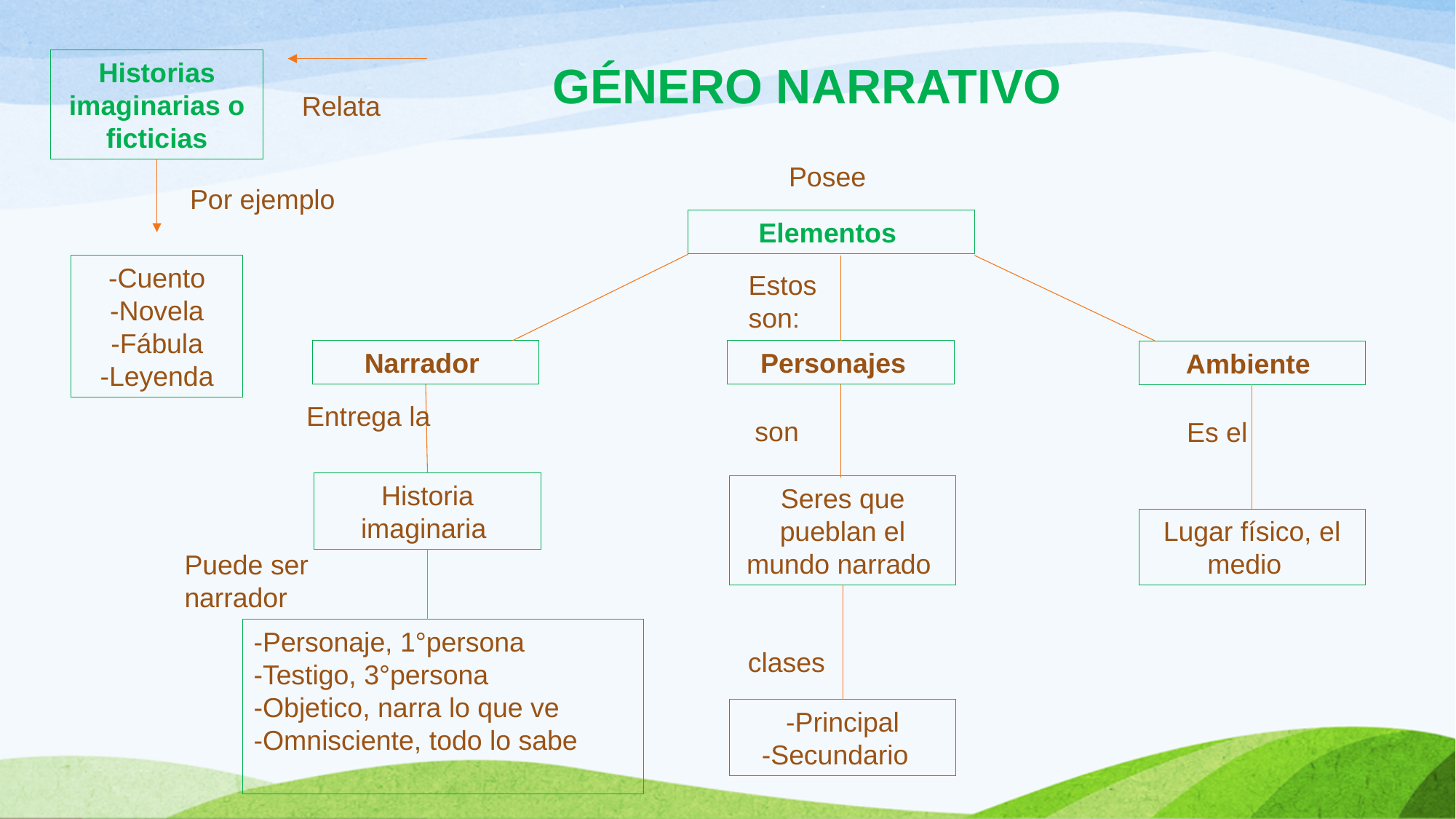

# GÉNERO NARRATIVO
Historias imaginarias o ficticias
Relata
Posee
Por ejemplo
Elementos
-Cuento
-Novela
-Fábula
-Leyenda
Estos son:
Narrador
Personajes
Ambiente
Entrega la
son
Es el
Historia imaginaria
Seres que pueblan el mundo narrado
Lugar físico, el medio
Puede ser narrador
-Personaje, 1°persona
-Testigo, 3°persona
-Objetico, narra lo que ve
-Omnisciente, todo lo sabe

clases
-Principal
-Secundario